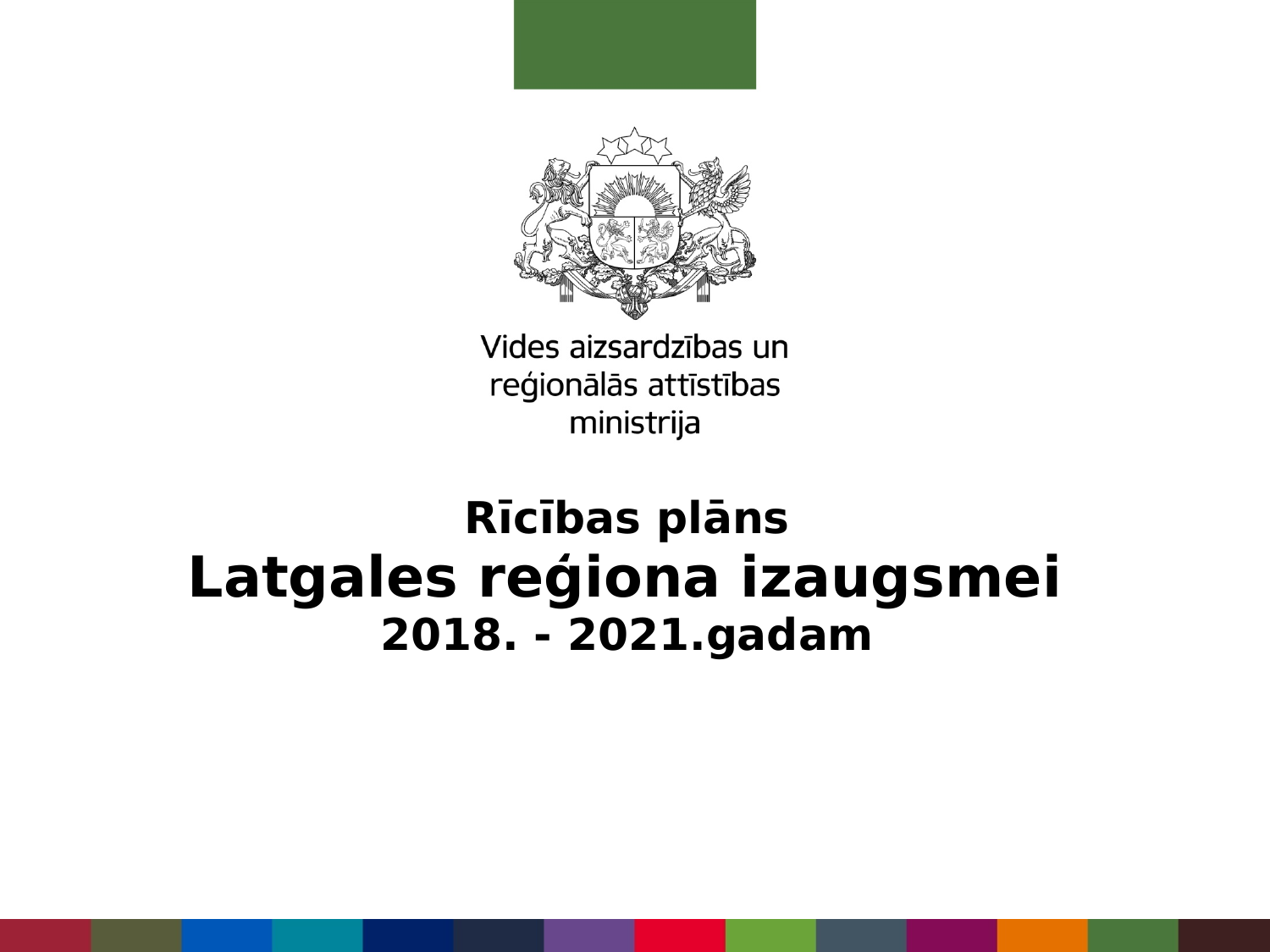

# Rīcības plāns Latgales reģiona izaugsmei 2018. - 2021.gadam